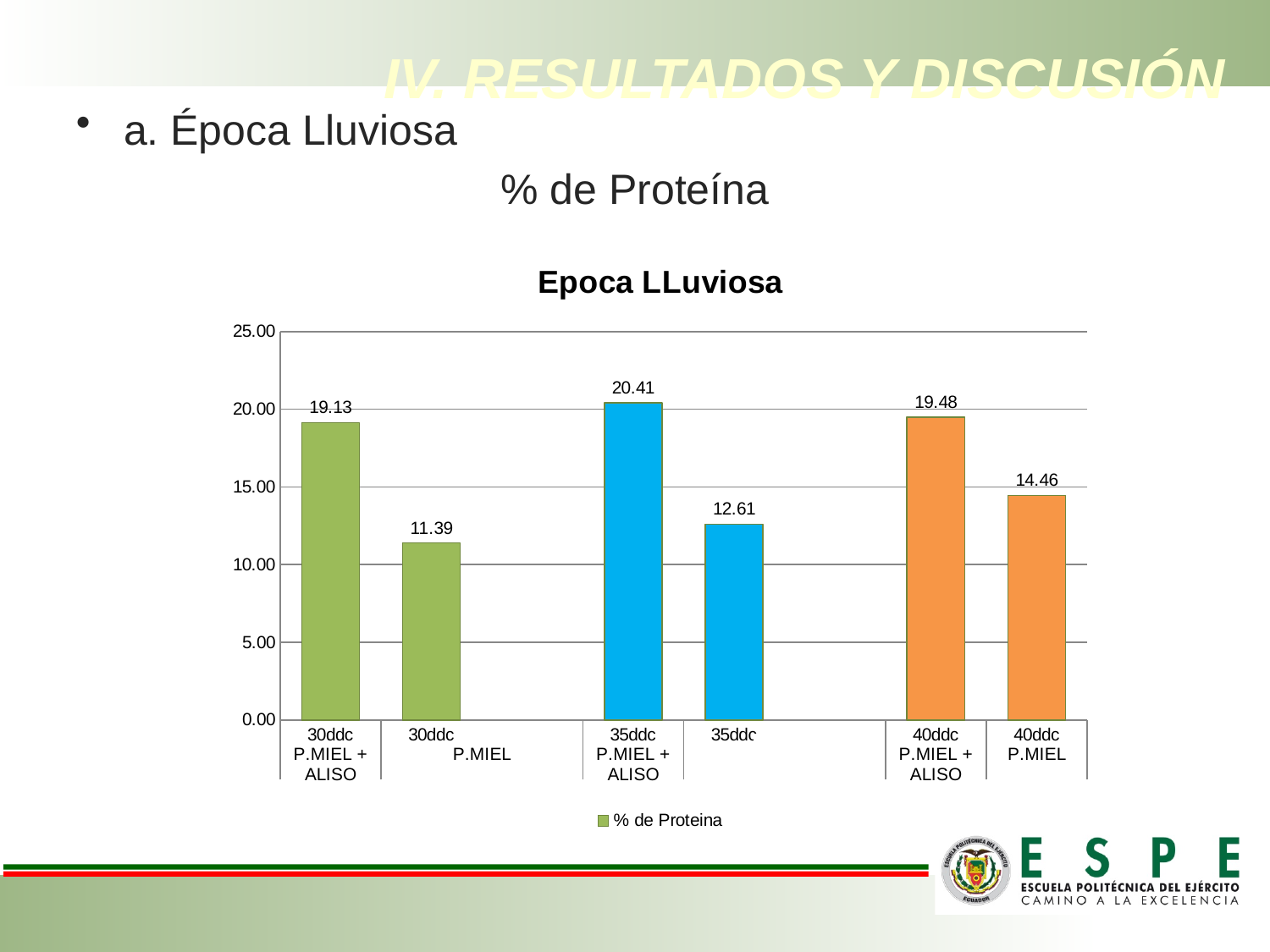

IV. RESULTADOS Y DISCUSIÓN
a. Época Lluviosa
% de Proteína

### Chart: Epoca LLuviosa

| Category |  |
|---|---|
| 30ddc | 19.13000000000003 |
| 30ddc | 11.39 |
|  | None |
| 35ddc | 20.41 |
| 35ddc | 12.61 |
|  | None |
| 40ddc | 19.479999999999986 |
| 40ddc | 14.46 |